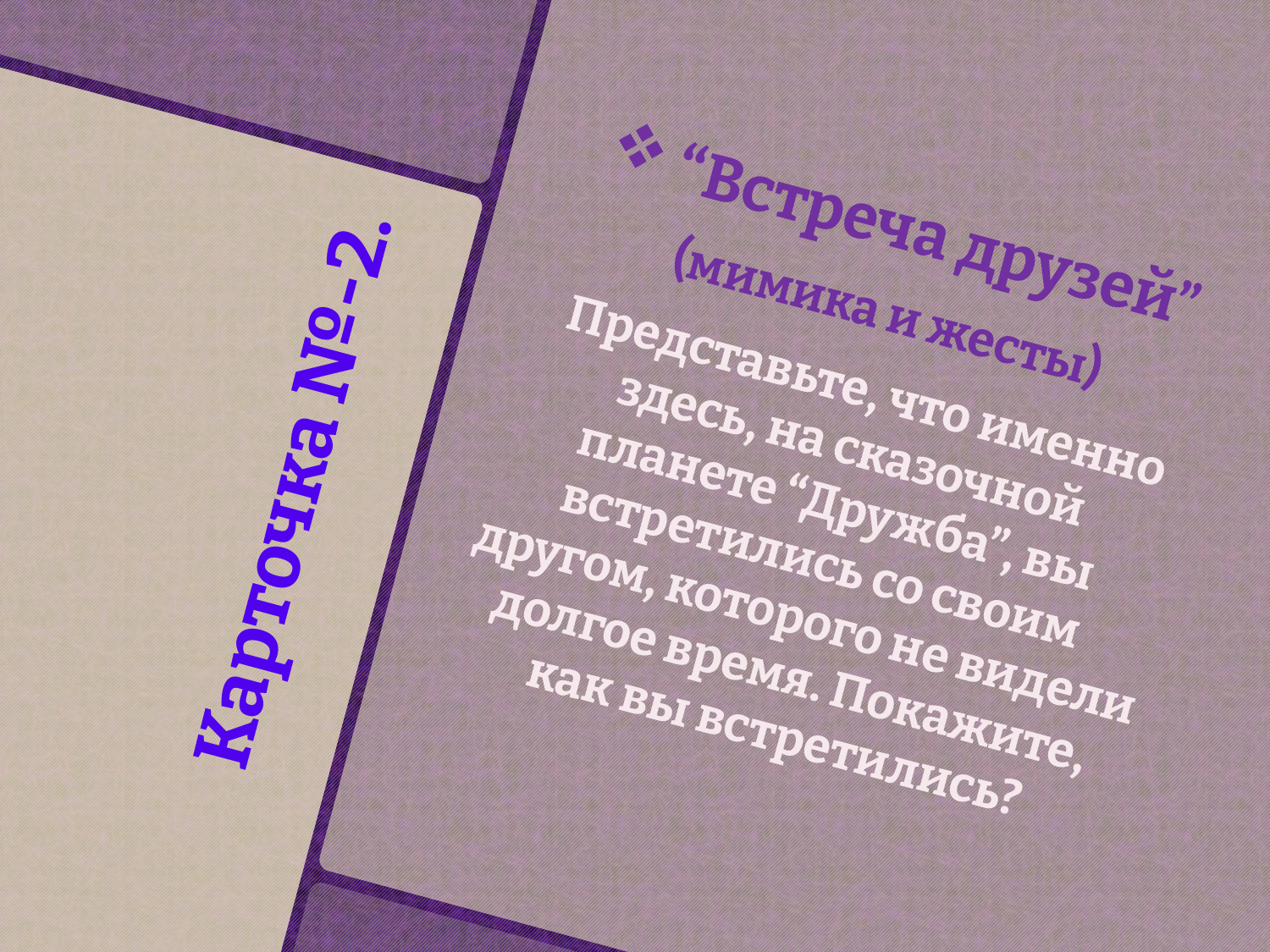

“Встреча друзей”
(мимика и жесты)
Представьте, что именно здесь, на сказочной планете “Дружба”, вы встретились со своим другом, которого не видели долгое время. Покажите, как вы встретились?

Карточка №-2.